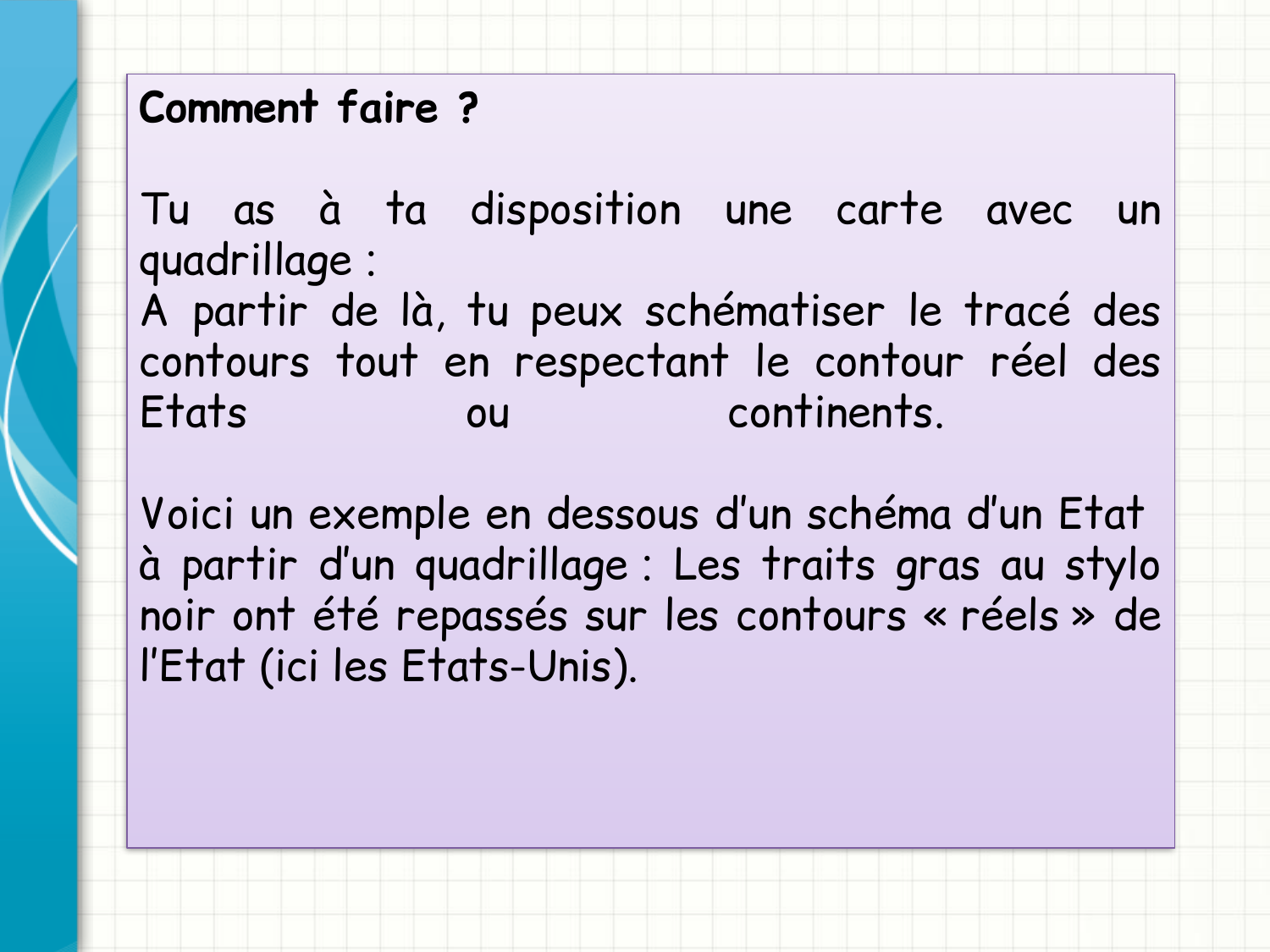

Comment faire ?

Tu as à ta disposition une carte avec un quadrillage :
A partir de là, tu peux schématiser le tracé des contours tout en respectant le contour réel des Etats ou continents.
Voici un exemple en dessous d’un schéma d’un Etat  à partir d’un quadrillage : Les traits gras au stylo noir ont été repassés sur les contours « réels » de l’Etat (ici les Etats-Unis).